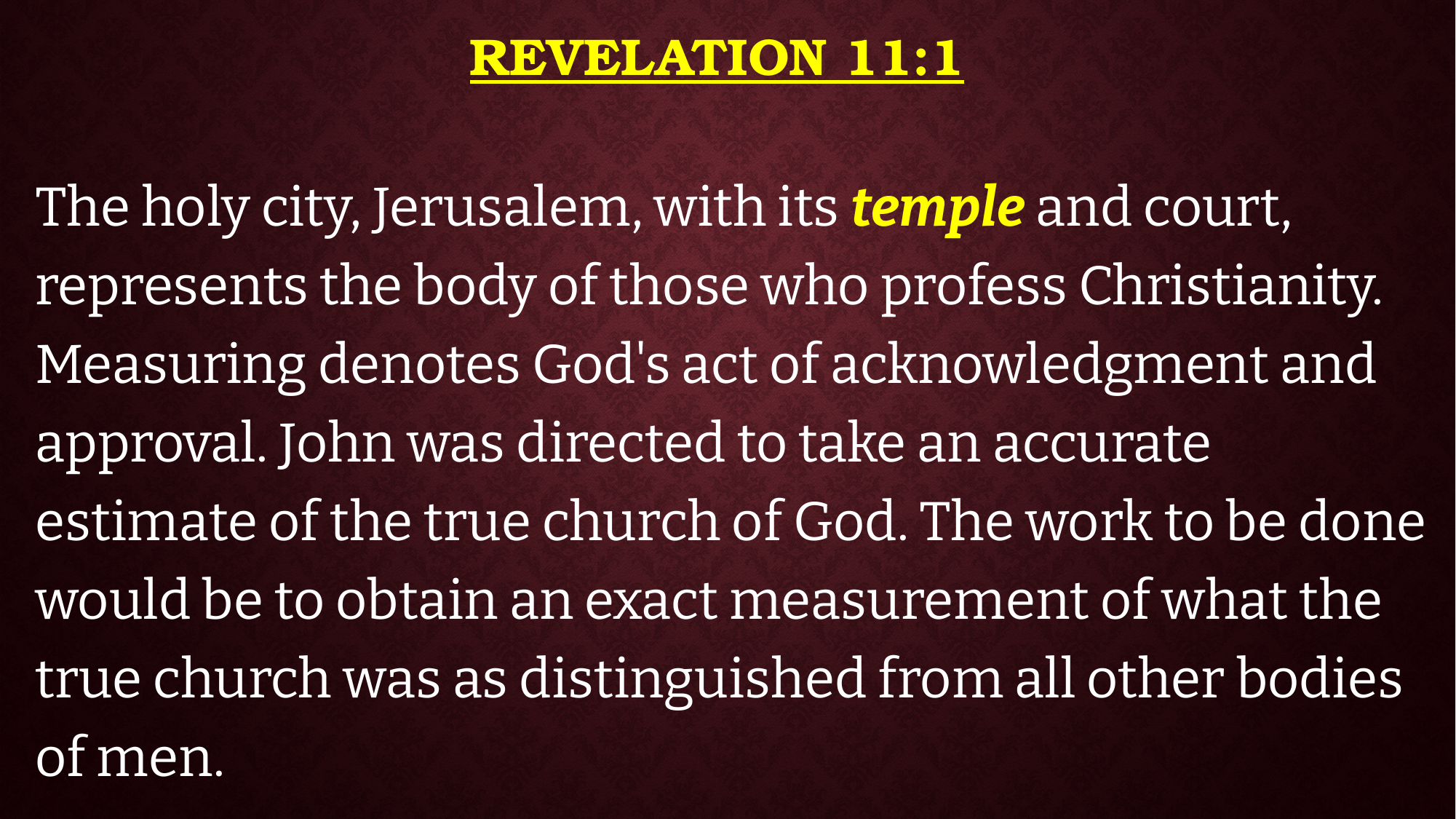

# Revelation 11:1
The holy city, Jerusalem, with its temple and court, represents the body of those who profess Christianity. Measuring denotes God's act of acknowledgment and approval. John was directed to take an accurate estimate of the true church of God. The work to be done would be to obtain an exact measurement of what the true church was as distinguished from all other bodies of men.